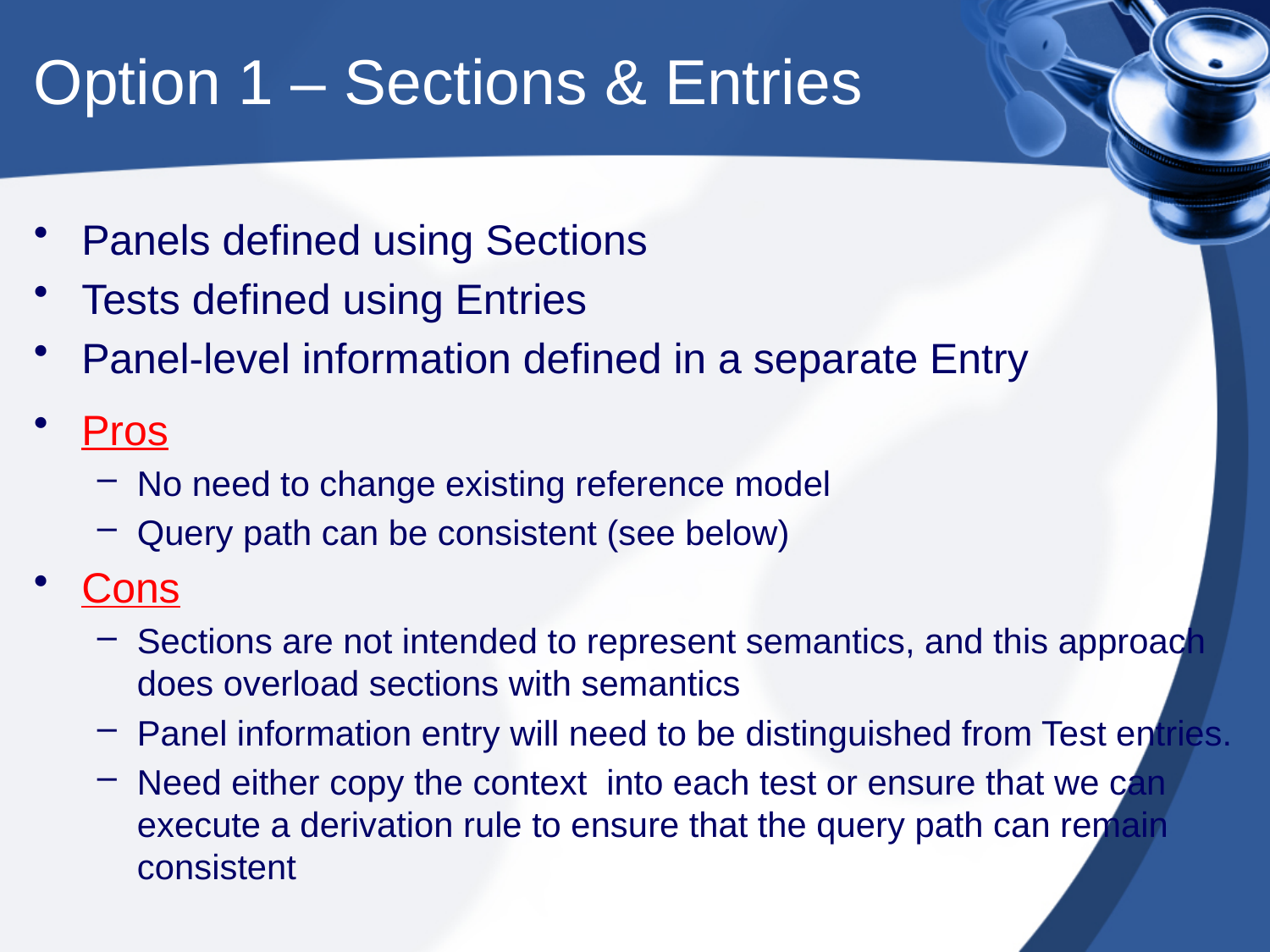

# Option 1 – Sections & Entries
Panels defined using Sections
Tests defined using Entries
Panel-level information defined in a separate Entry
Pros
No need to change existing reference model
Query path can be consistent (see below)
Cons
Sections are not intended to represent semantics, and this approach does overload sections with semantics
Panel information entry will need to be distinguished from Test entries.
Need either copy the context  into each test or ensure that we can execute a derivation rule to ensure that the query path can remain consistent